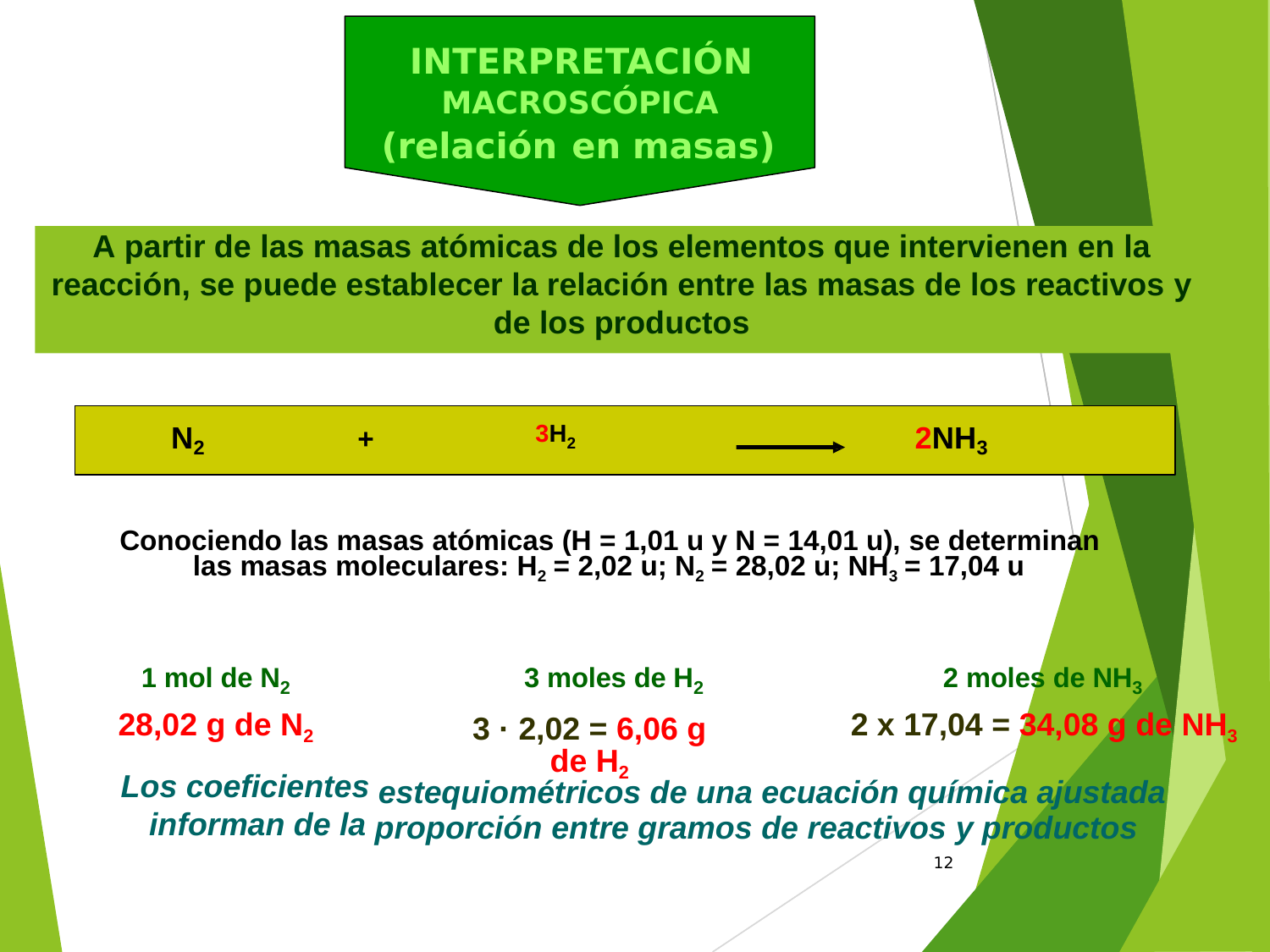

INTERPRETACIÓN
MACROSCÓPICA
(relación
en
masas)

A partir de las masas atómicas de los elementos que intervienen en la reacción, se puede establecer la relación entre las masas de los reactivos y de los productos

N2                           +                    3H2                                                                            2NH3

Conociendo las masas atómicas (H = 1,01 u y N = 14,01 u), se determinan
las masas moleculares: H2 = 2,02 u; N2 = 28,02 u; NH3 = 17,04 u

1 mol de N2
28,02 g de N2
Los coeficientes informan de la
3 moles de H2
3 · 2,02 = 6,06 g de H2
2 moles de NH3
2 x 17,04 = 34,08 g de NH3

estequiométricos de una ecuación química ajustada
proporción entre gramos de reactivos y productos
12